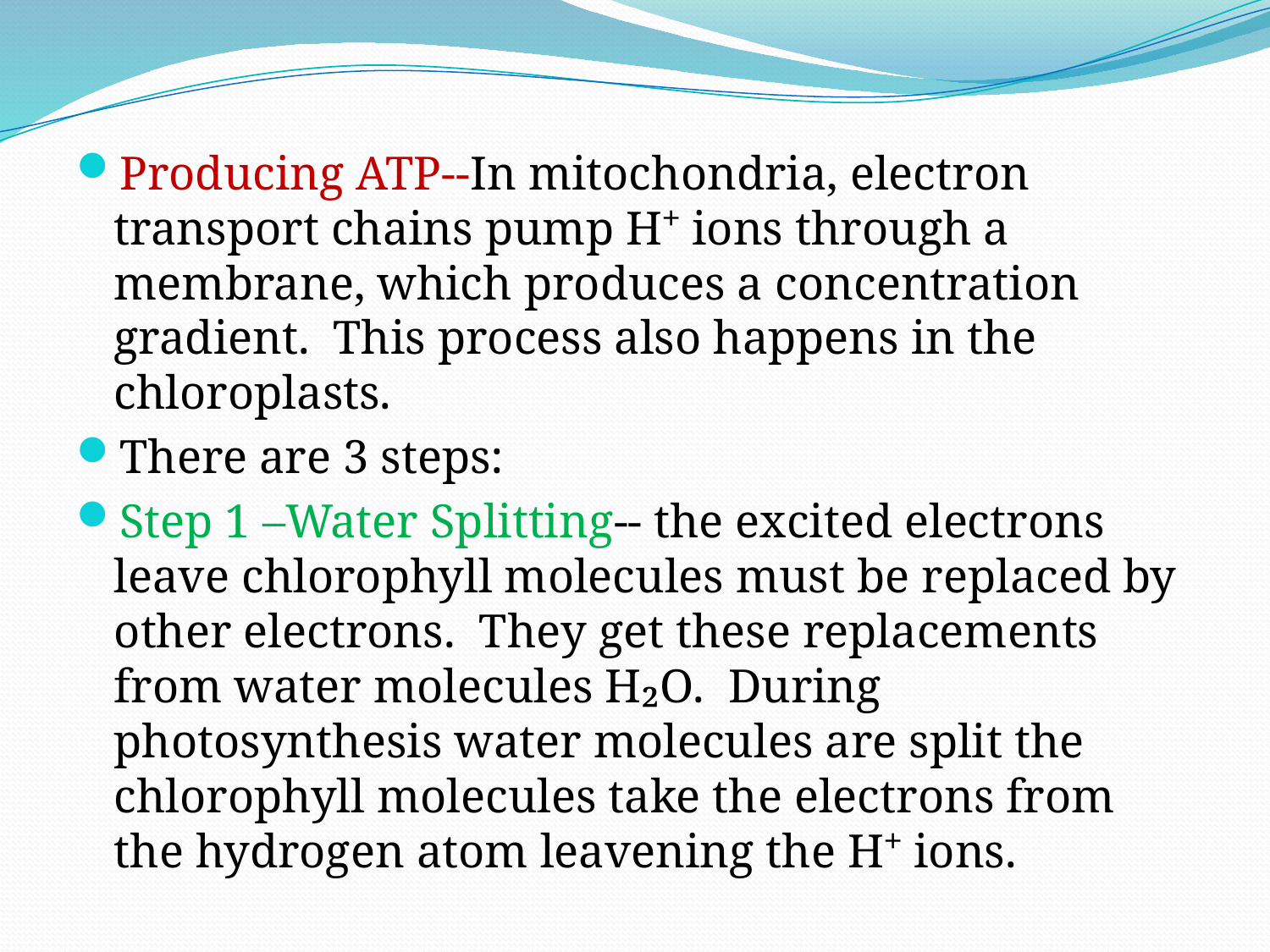

Producing ATP--In mitochondria, electron transport chains pump H⁺ ions through a membrane, which produces a concentration gradient.  This process also happens in the chloroplasts.
There are 3 steps:
Step 1 –Water Splitting-- the excited electrons leave chlorophyll molecules must be replaced by other electrons.  They get these replacements from water molecules H₂O.  During photosynthesis water molecules are split the chlorophyll molecules take the electrons from the hydrogen atom leavening the H⁺ ions.